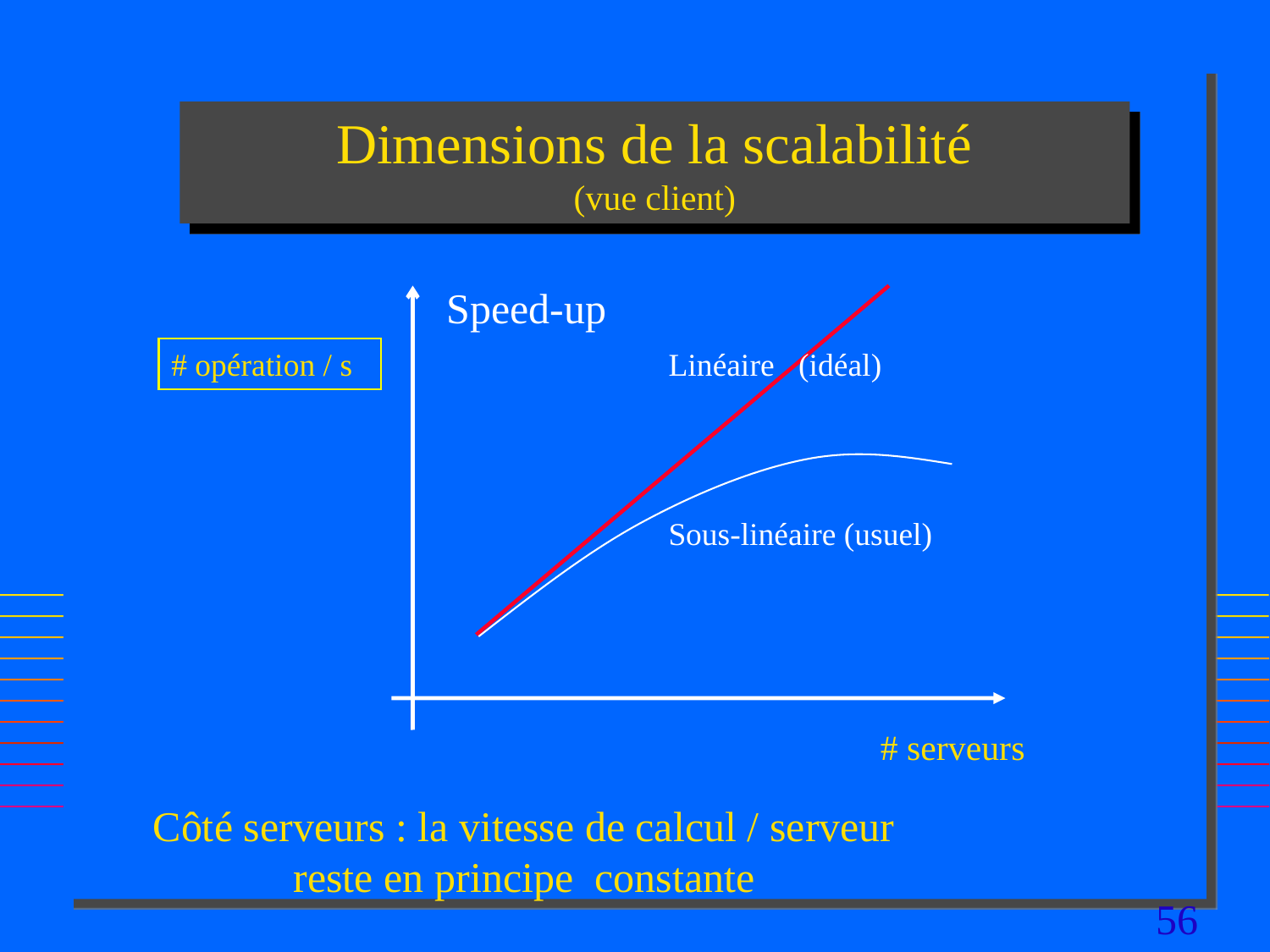

# Dimensions de la scalabilité (vue client)
Speed-up

# opération / s
Linéaire   (idéal)

Sous-linéaire (usuel)

# serveurs
Côté serveurs : la vitesse de calcul / serveur reste en principe  constante